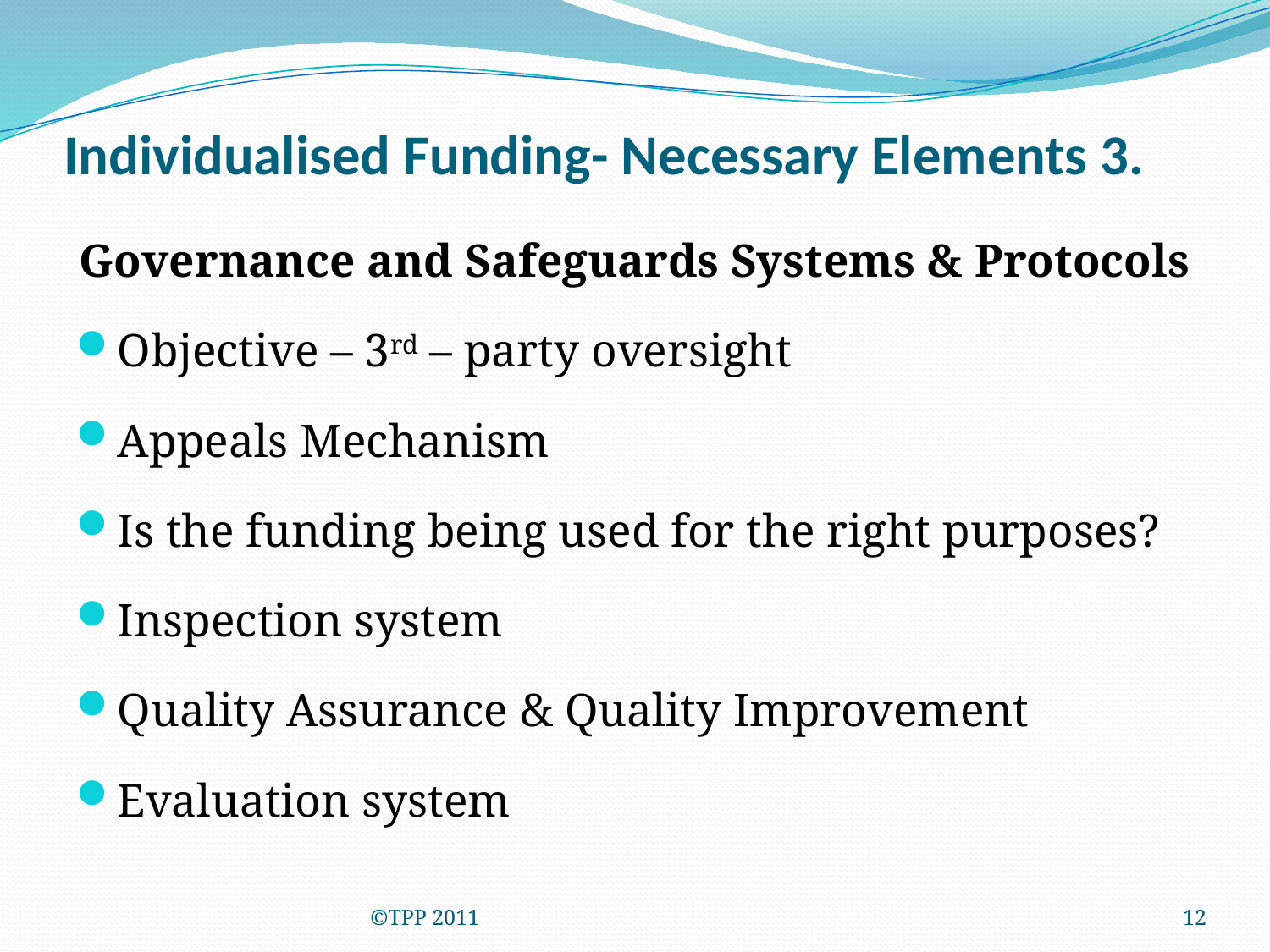

# Individualised Funding- Necessary Elements 3.
Governance and Safeguards Systems & Protocols
Objective – 3rd – party oversight
Appeals Mechanism
Is the funding being used for the right purposes?
Inspection system
Quality Assurance & Quality Improvement
Evaluation system

©TPP 2011
12